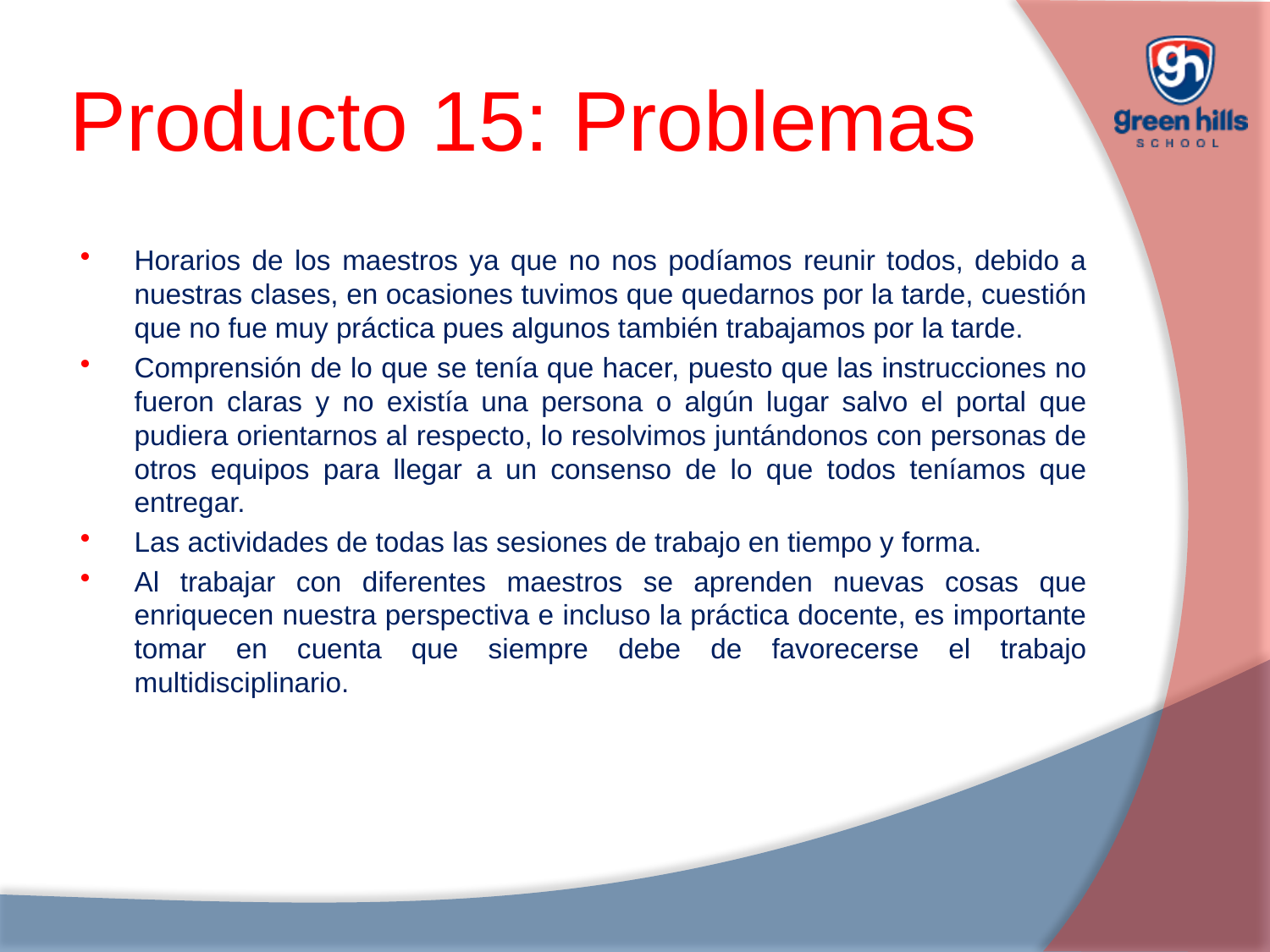

# Producto 15: Problemas
Horarios de los maestros ya que no nos podíamos reunir todos, debido a nuestras clases, en ocasiones tuvimos que quedarnos por la tarde, cuestión que no fue muy práctica pues algunos también trabajamos por la tarde.
Comprensión de lo que se tenía que hacer, puesto que las instrucciones no fueron claras y no existía una persona o algún lugar salvo el portal que pudiera orientarnos al respecto, lo resolvimos juntándonos con personas de otros equipos para llegar a un consenso de lo que todos teníamos que entregar.
Las actividades de todas las sesiones de trabajo en tiempo y forma.
Al trabajar con diferentes maestros se aprenden nuevas cosas que enriquecen nuestra perspectiva e incluso la práctica docente, es importante tomar en cuenta que siempre debe de favorecerse el trabajo multidisciplinario.